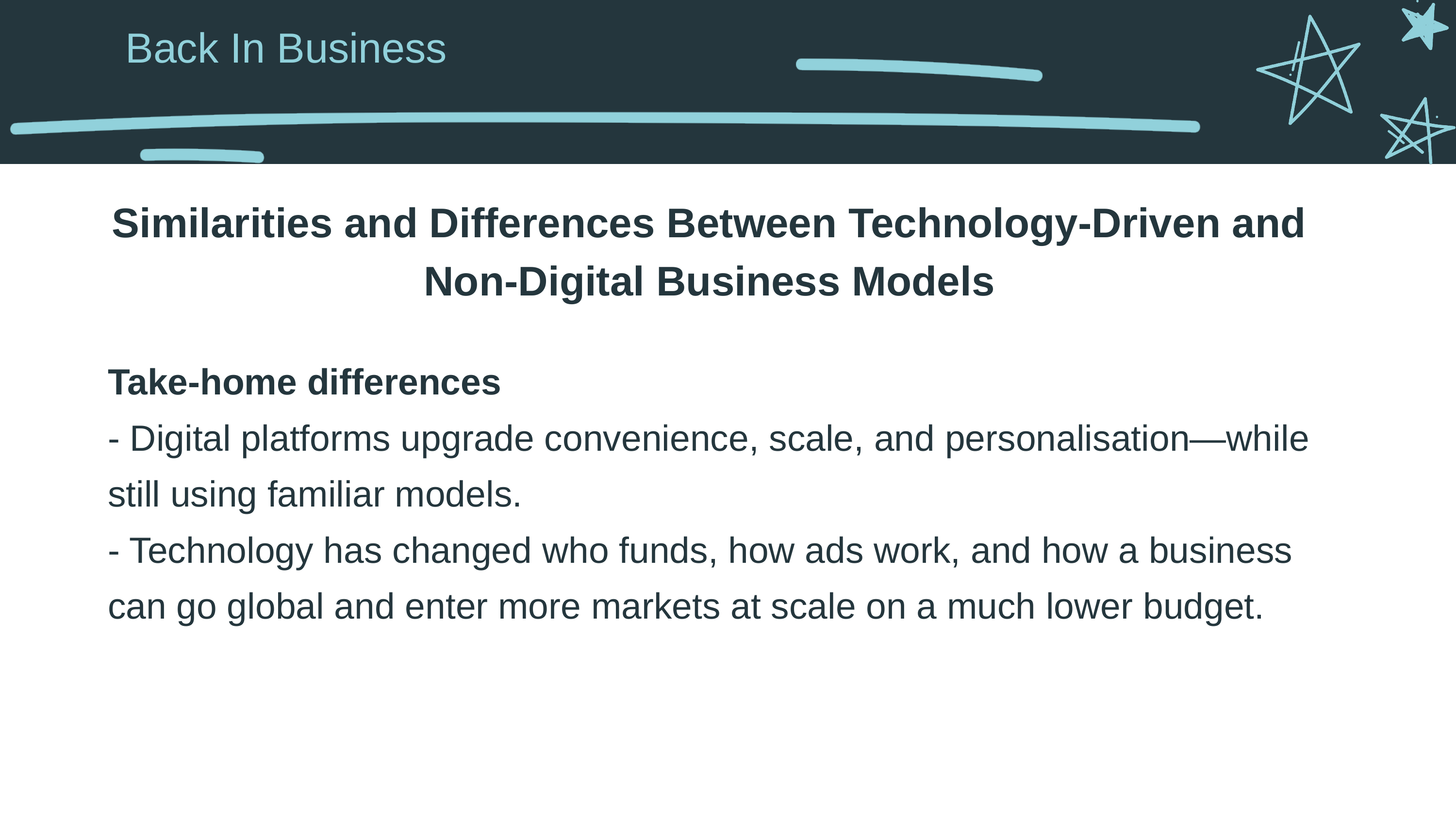

Back In Business

Similarities and Differences Between Technology-Driven and Non-Digital Business Models
Take-home differences
- Digital platforms upgrade convenience, scale, and personalisation—while still using familiar models.
- Technology has changed who funds, how ads work, and how a business can go global and enter more markets at scale on a much lower budget.